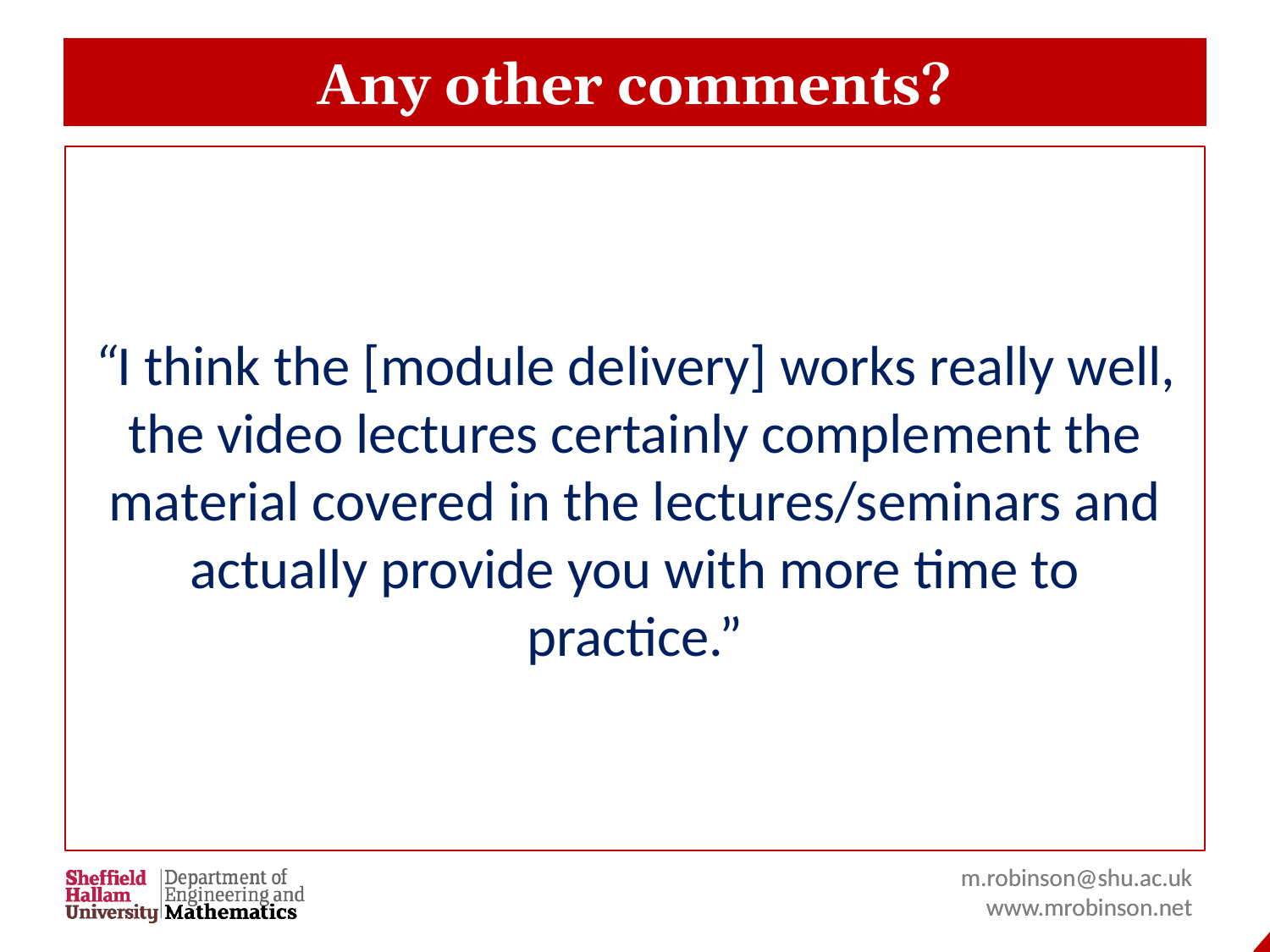

# Any other comments?
“I think the [module delivery] works really well, the video lectures certainly complement the material covered in the lectures/seminars and actually provide you with more time to practice.”